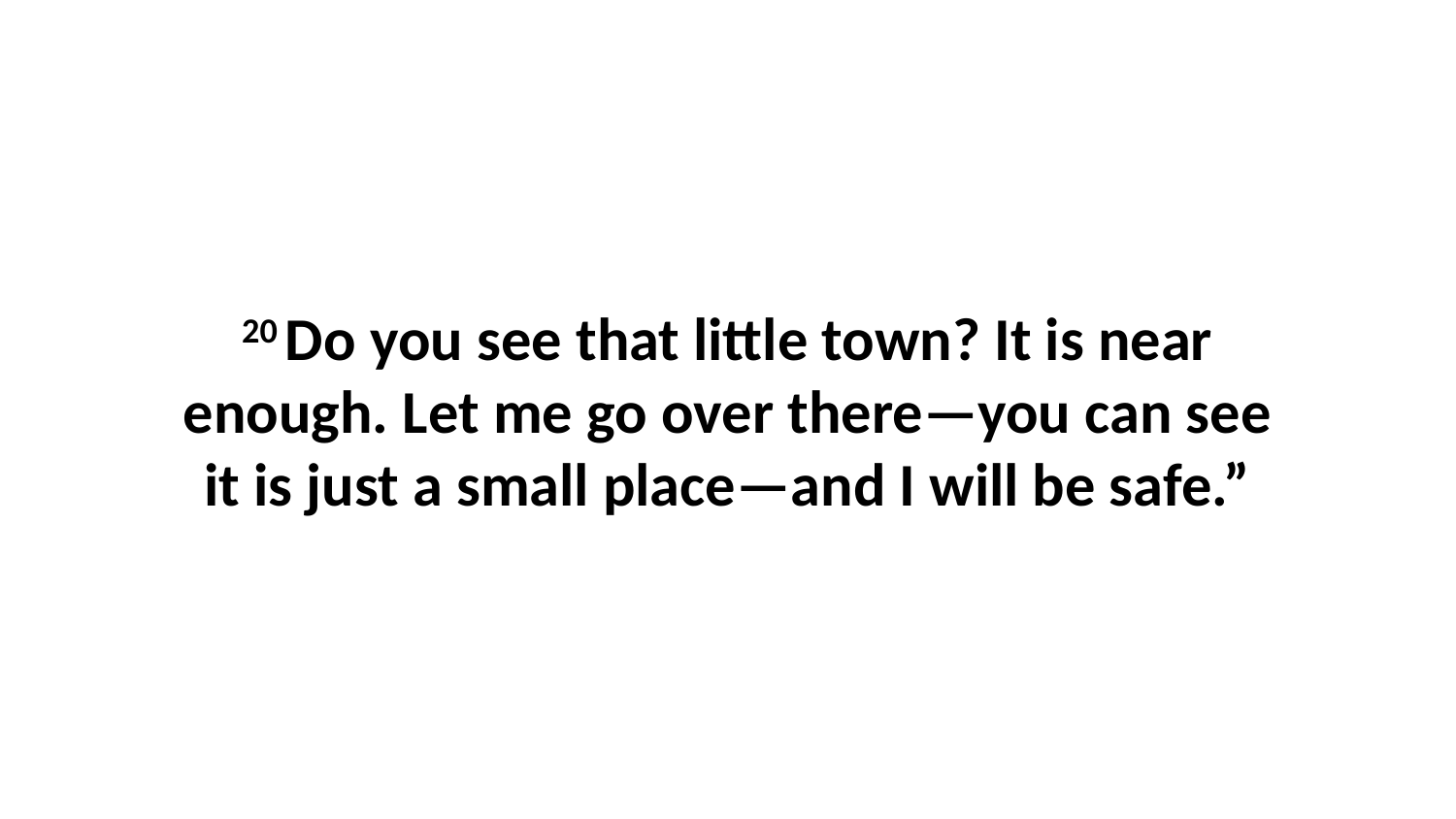

20 Do you see that little town? It is near enough. Let me go over there—you can see it is just a small place—and I will be safe.”